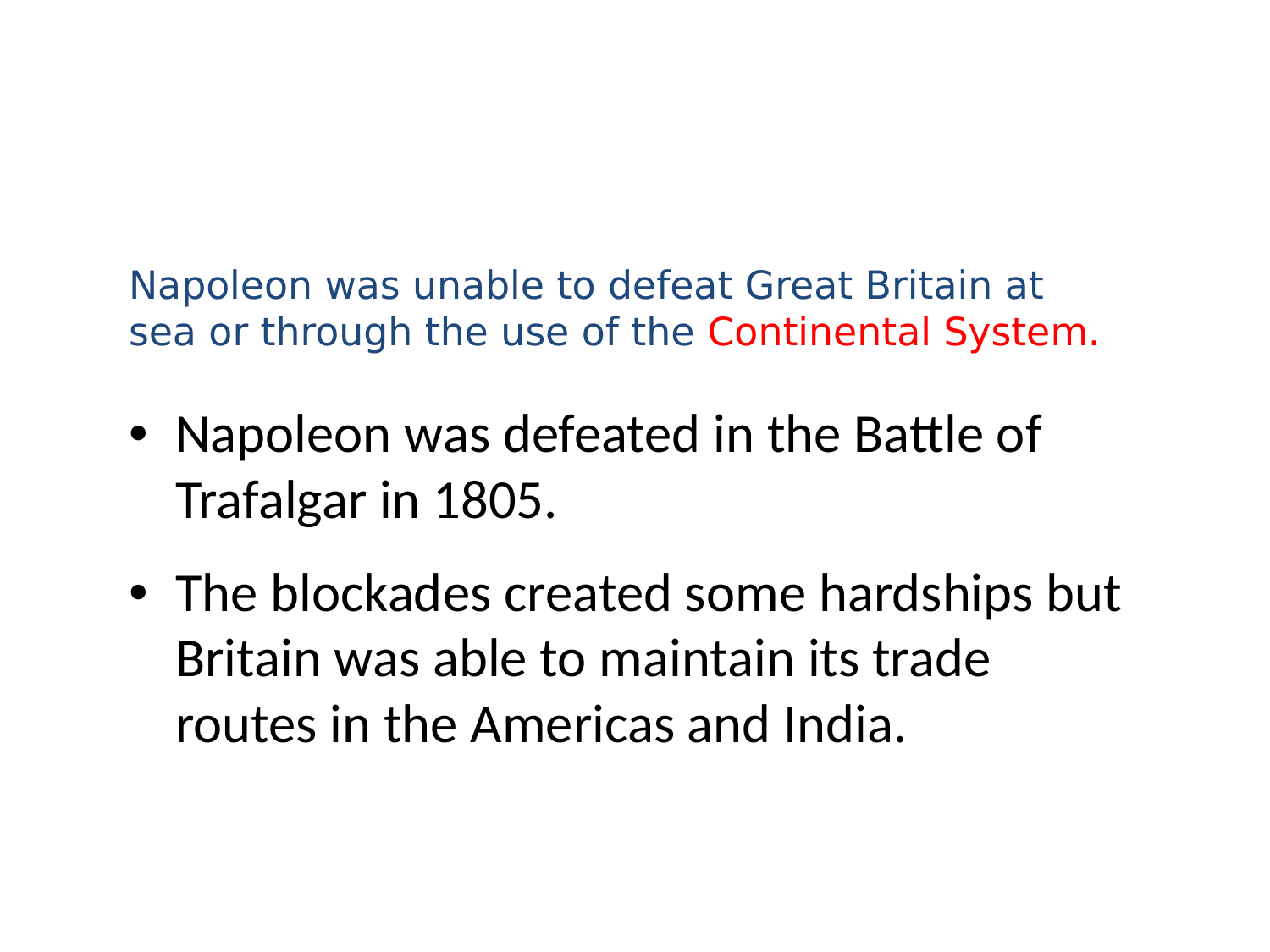

Napoleon was unable to defeat Great Britain at
sea or through the use of the Continental System.
Napoleon was defeated in the Battle of Trafalgar in 1805.
The blockades created some hardships but Britain was able to maintain its trade routes in the Americas and India.